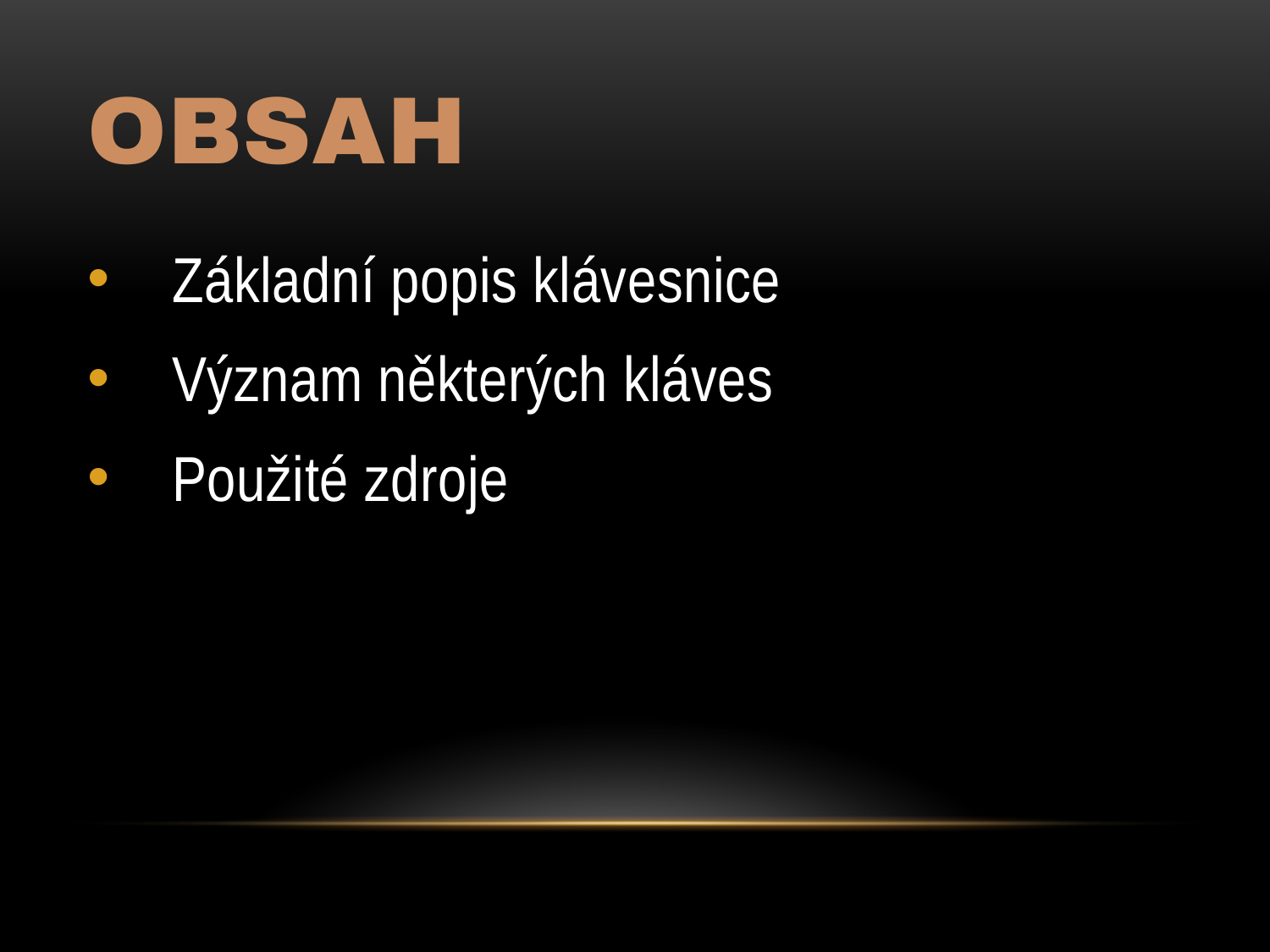

# Obsah
Základní popis klávesnice
Význam některých kláves
Použité zdroje